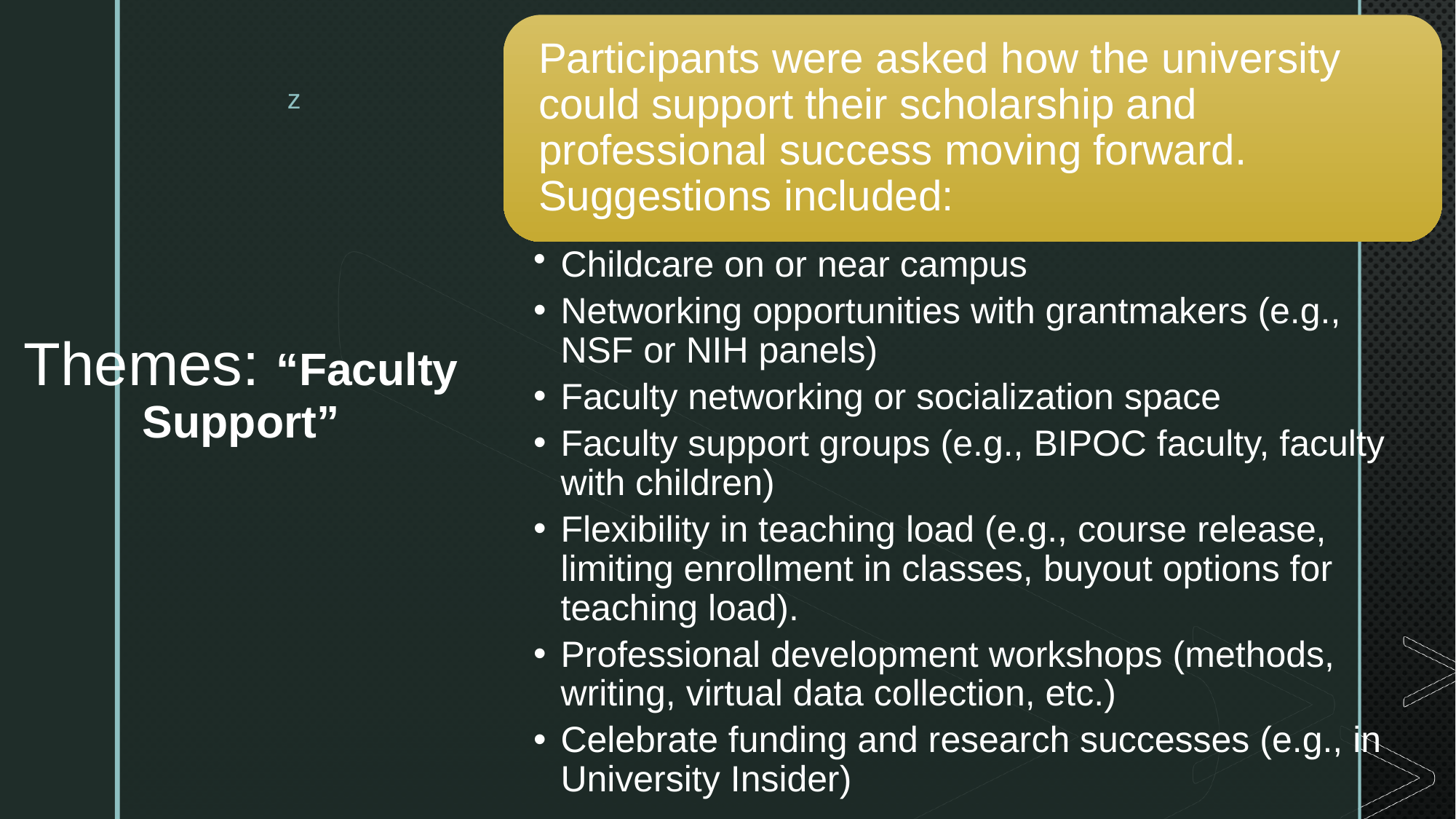

Participants were asked how the university could support their scholarship and professional success moving forward. Suggestions included:
Childcare on or near campus
Networking opportunities with grantmakers (e.g., NSF or NIH panels)
Faculty networking or socialization space
Faculty support groups (e.g., BIPOC faculty, faculty with children)
Flexibility in teaching load (e.g., course release, limiting enrollment in classes, buyout options for teaching load).
Professional development workshops (methods, writing, virtual data collection, etc.)
Celebrate funding and research successes (e.g., in University Insider)
# Themes: “Faculty Support”